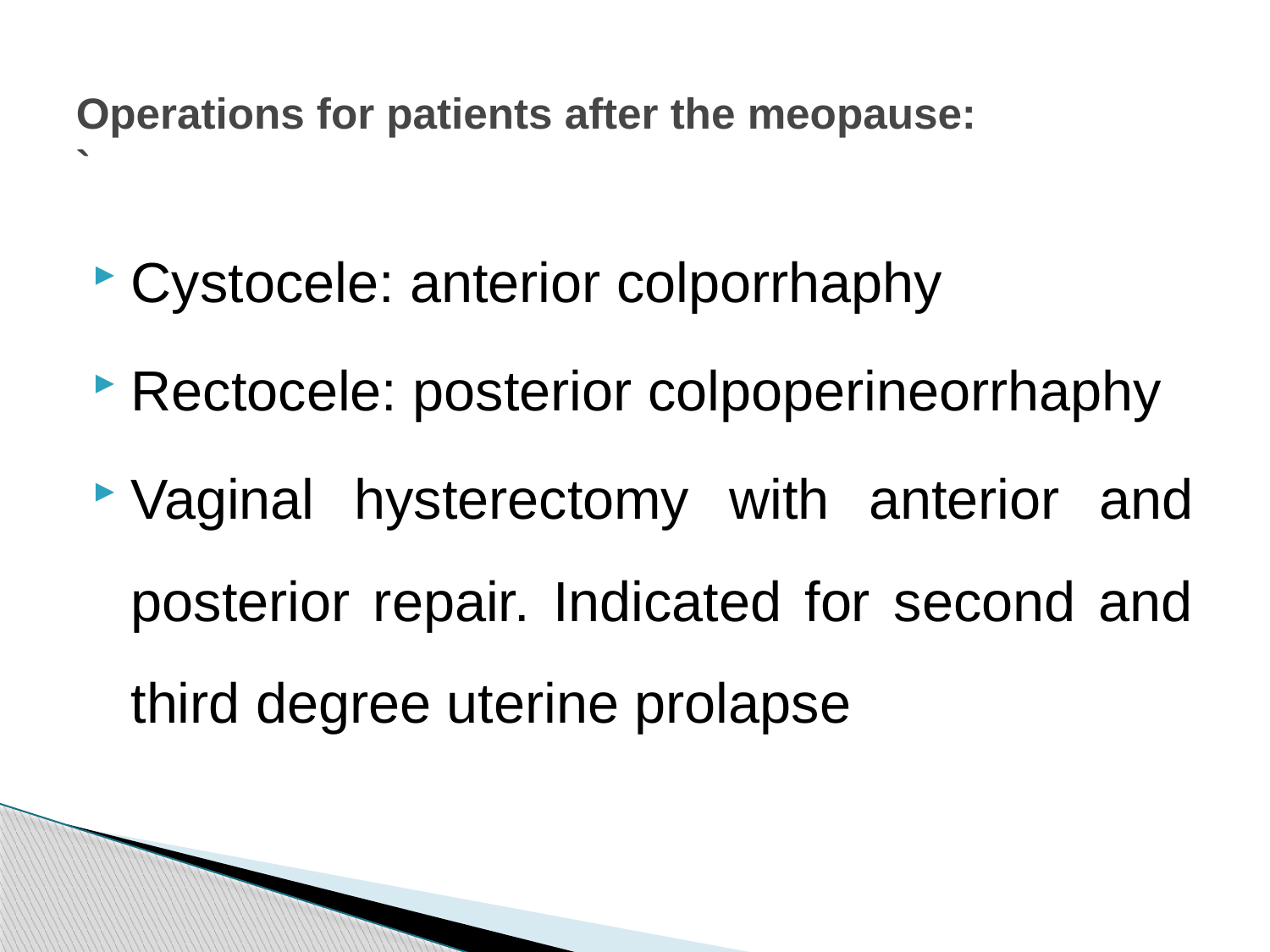

# Operations for patients after the meopause: `
Cystocele: anterior colporrhaphy
Rectocele: posterior colpoperineorrhaphy
Vaginal hysterectomy with anterior and posterior repair. Indicated for second and third degree uterine prolapse